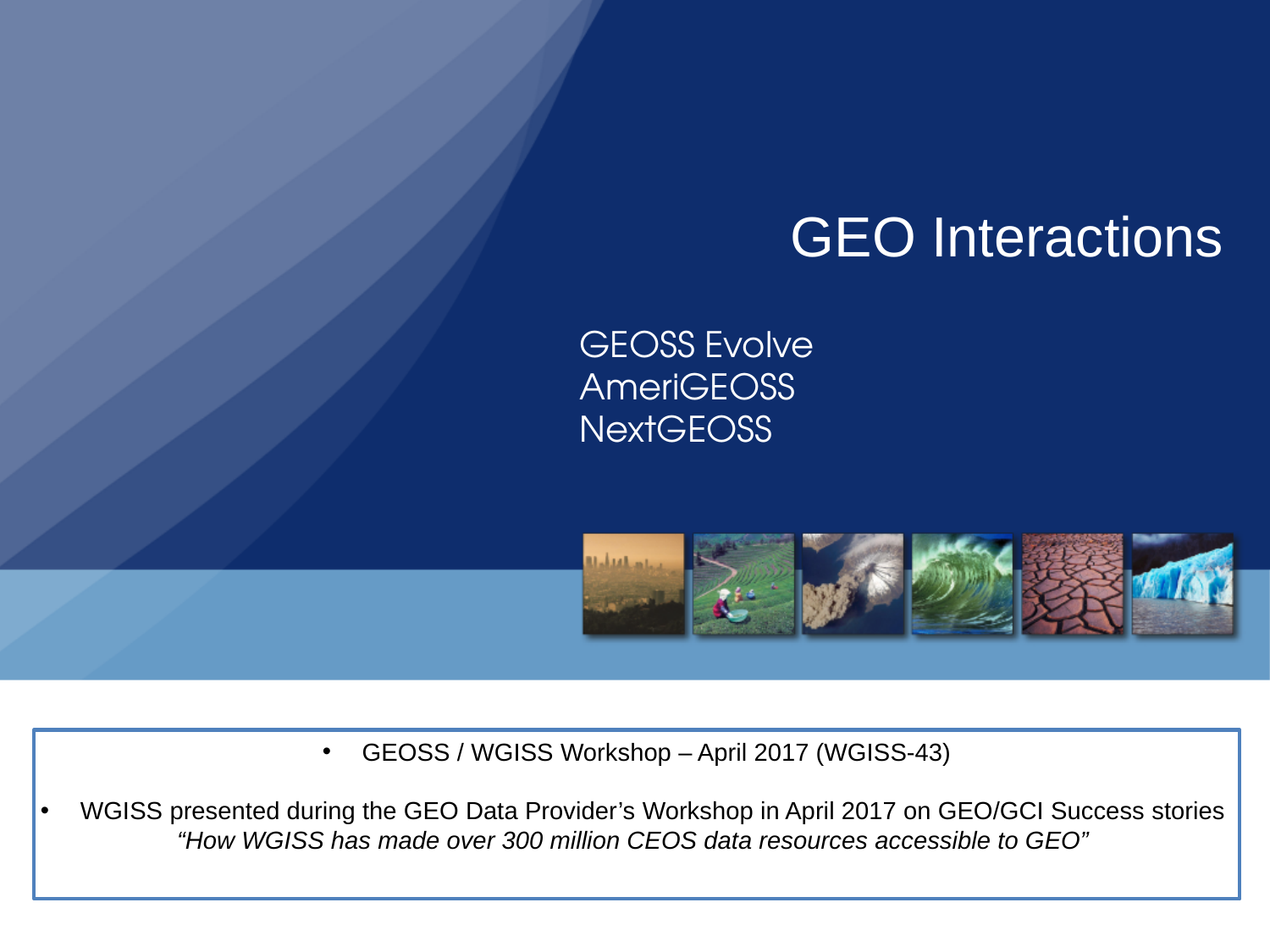

# GEO Interactions
GEOSS Evolve
AmeriGEOSS
NextGEOSS

GEOSS / WGISS Workshop – April 2017 (WGISS-43)

WGISS presented during the GEO Data Provider’s Workshop in April 2017 on GEO/GCI Success stories
“How WGISS has made over 300 million CEOS data resources accessible to GEO”